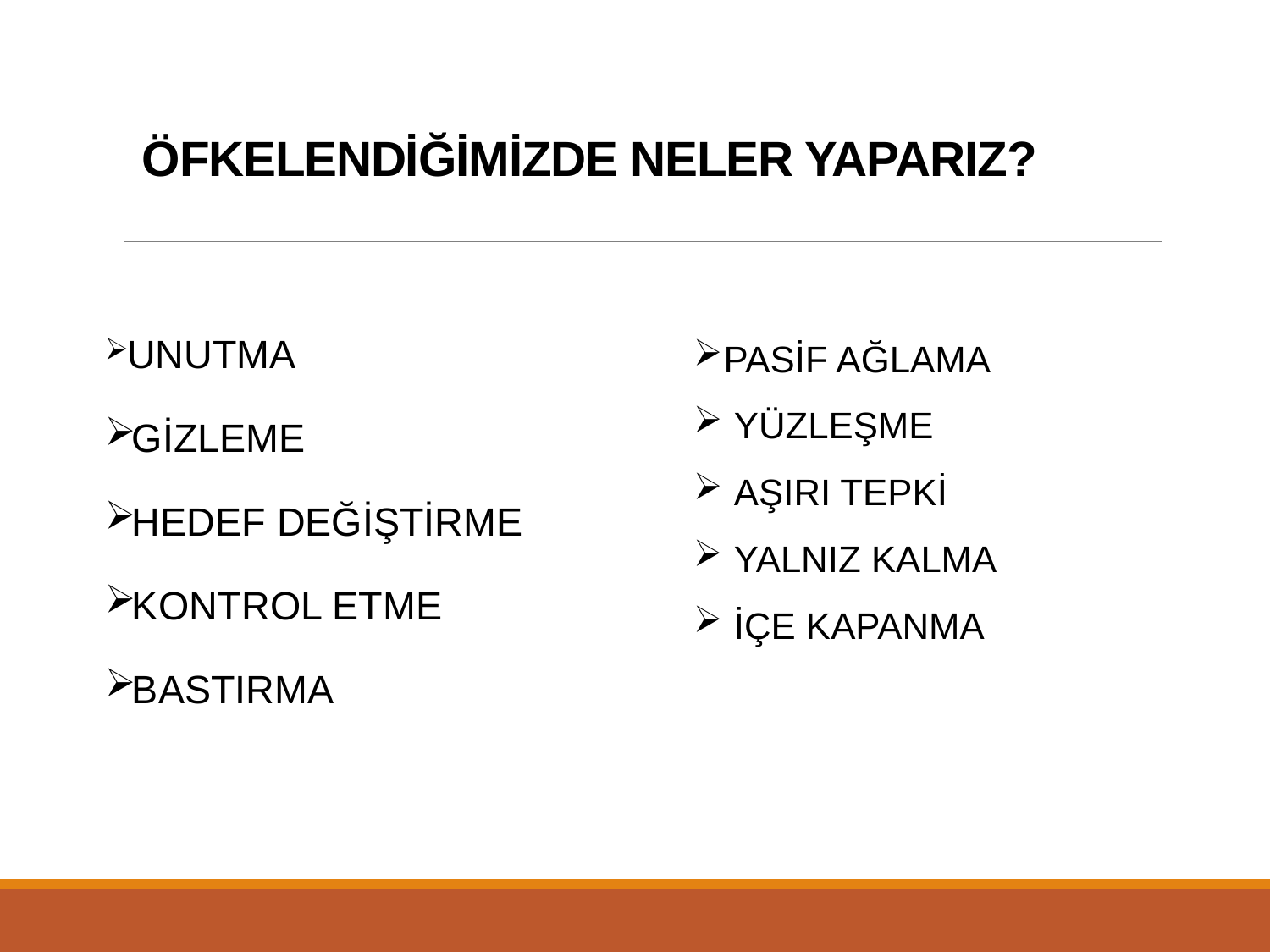

# ÖFKELENDİĞİMİZDE NELER YAPARIZ?

 UNUTMA
 GİZLEME
 HEDEF DEĞİŞTİRME
 KONTROL ETME
 BASTIRMA

PASİF AĞLAMA
 YÜZLEŞME
 AŞIRI TEPKİ
 YALNIZ KALMA
 İÇE KAPANMA